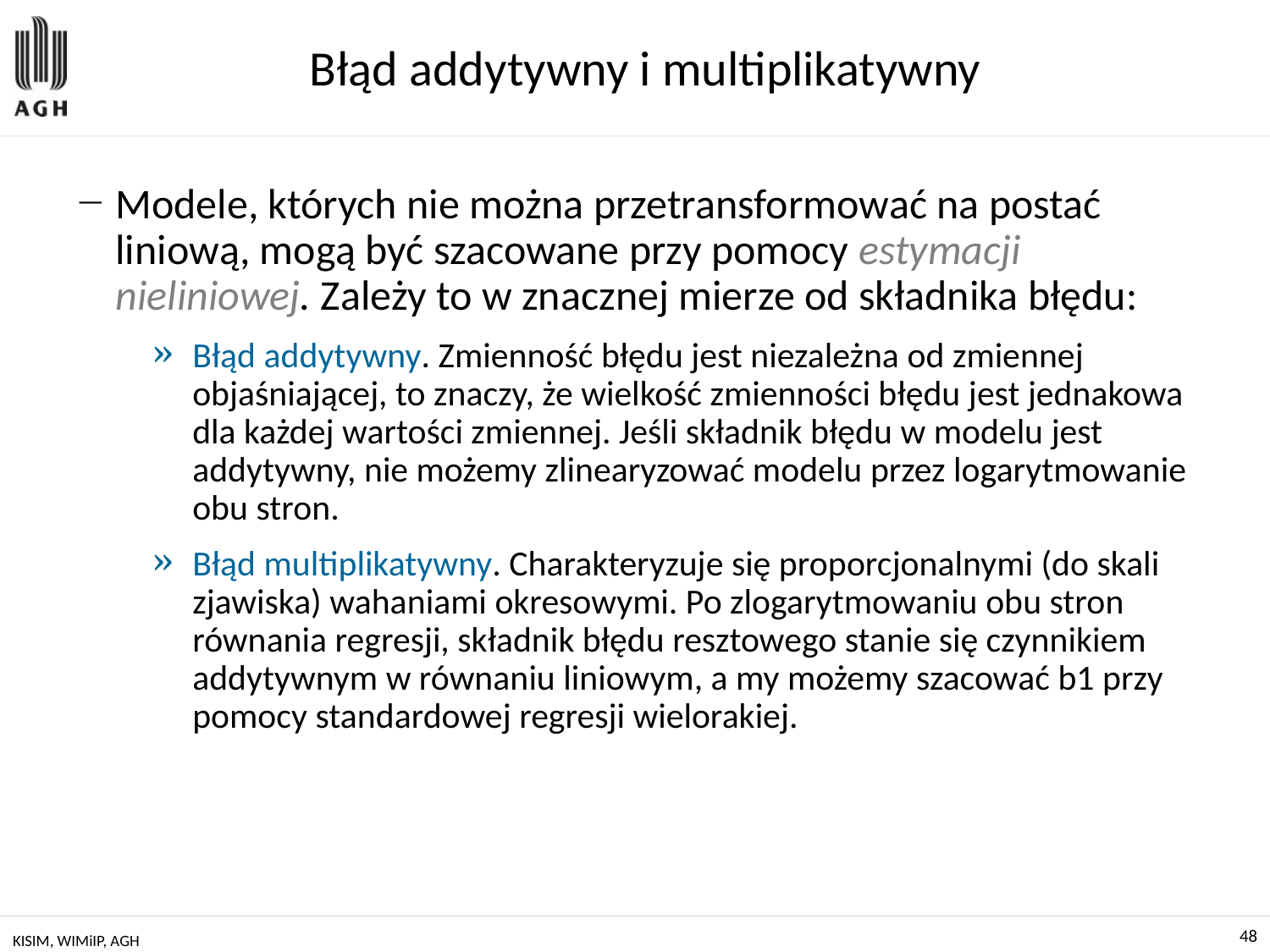

# Błąd addytywny i multiplikatywny
Modele, których nie można przetransformować na postać liniową, mogą być szacowane przy pomocy estymacji nieliniowej. Zależy to w znacznej mierze od składnika błędu:
Błąd addytywny. Zmienność błędu jest niezależna od zmiennej objaśniającej, to znaczy, że wielkość zmienności błędu jest jednakowa dla każdej wartości zmiennej. Jeśli składnik błędu w modelu jest addytywny, nie możemy zlinearyzować modelu przez logarytmowanie obu stron.
Błąd multiplikatywny. Charakteryzuje się proporcjonalnymi (do skali zjawiska) wahaniami okresowymi. Po zlogarytmowaniu obu stron równania regresji, składnik błędu resztowego stanie się czynnikiem addytywnym w równaniu liniowym, a my możemy szacować b1 przy pomocy standardowej regresji wielorakiej.
KISIM, WIMiIP, AGH